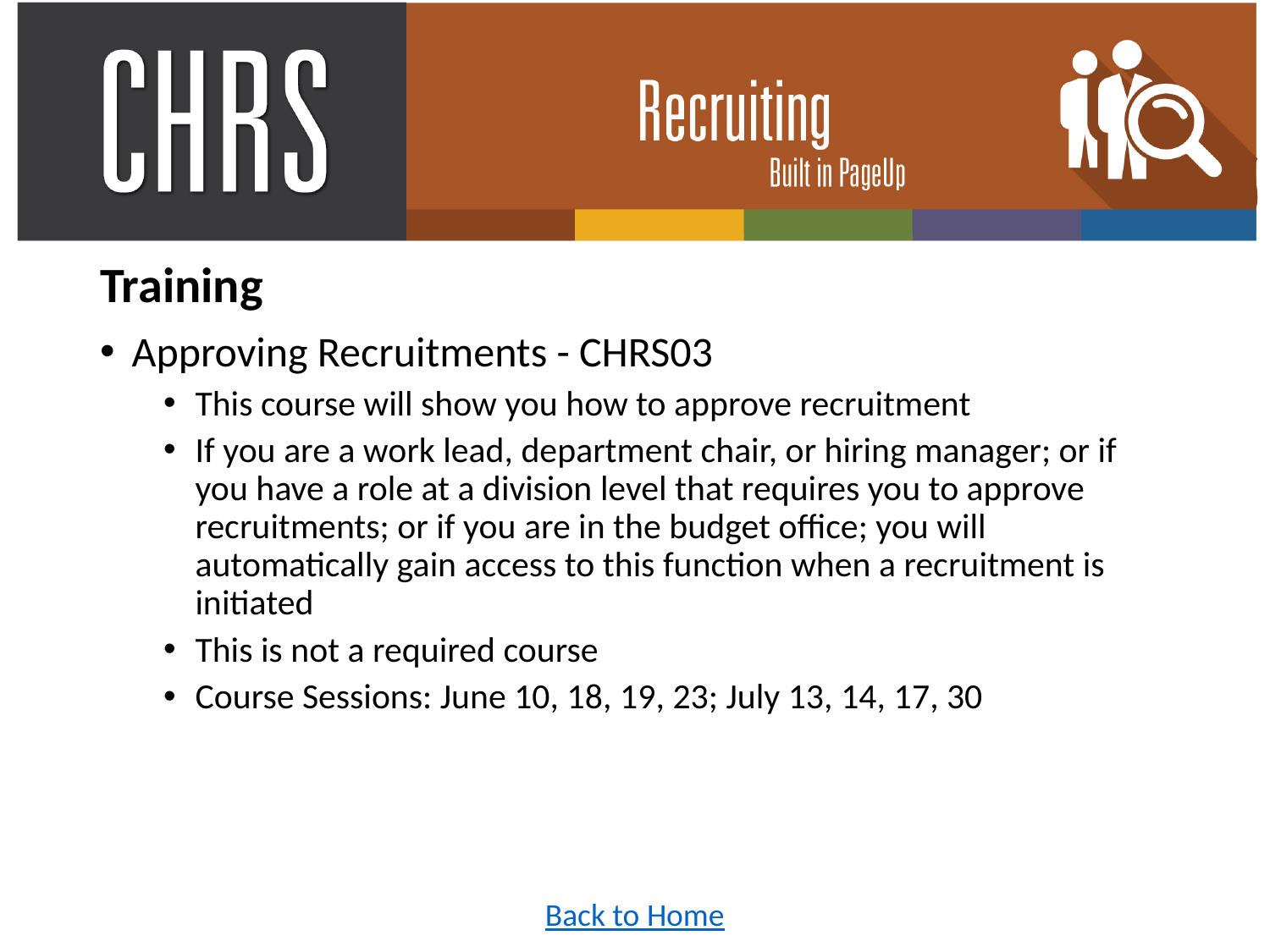

Training
Approving Recruitments - CHRS03
This course will show you how to approve recruitment
If you are a work lead, department chair, or hiring manager; or if you have a role at a division level that requires you to approve recruitments; or if you are in the budget office; you will automatically gain access to this function when a recruitment is initiated
This is not a required course
Course Sessions: June 10, 18, 19, 23; July 13, 14, 17, 30

Back to Home